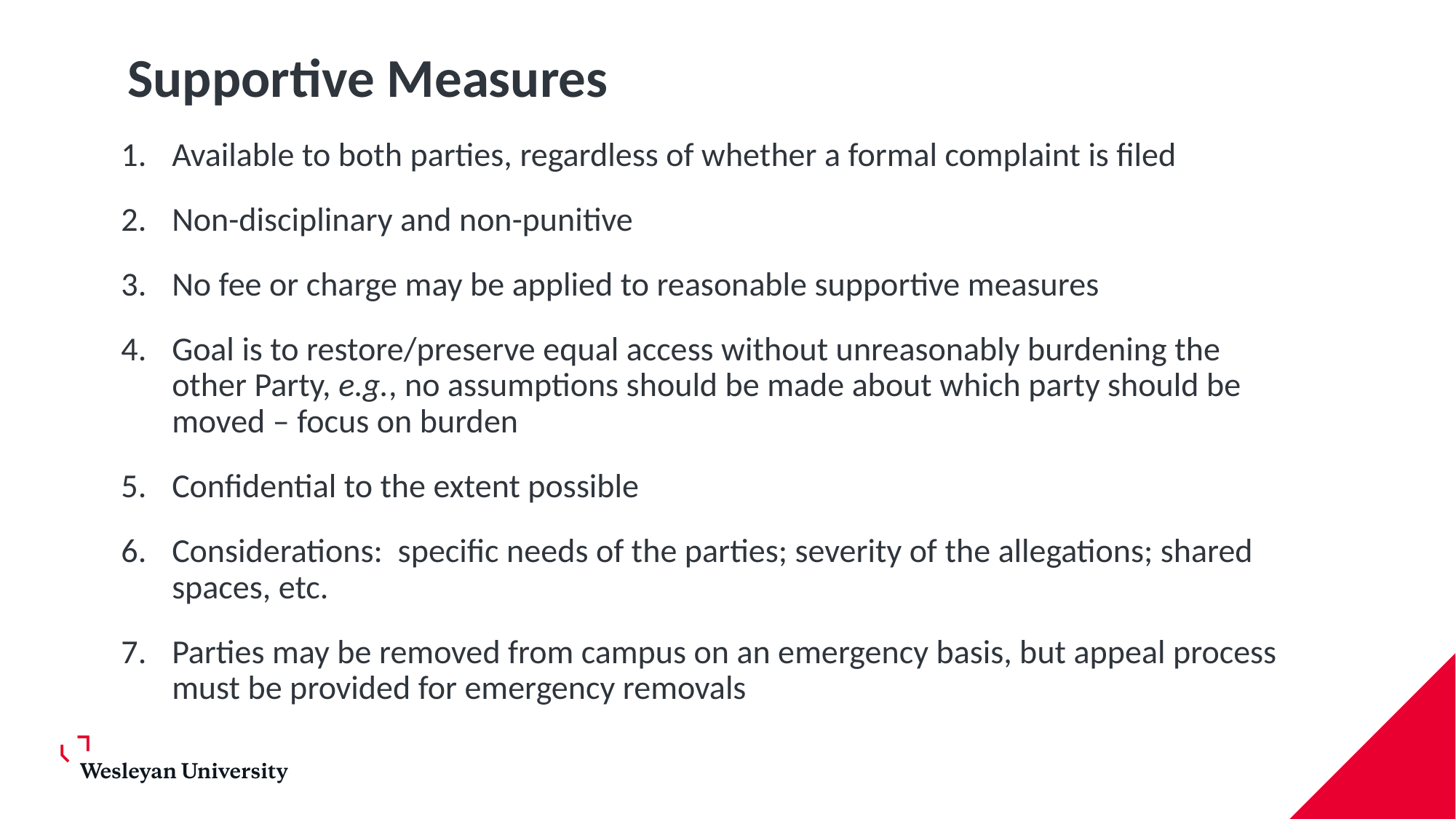

# Supportive Measures
Available to both parties, regardless of whether a formal complaint is filed
Non-disciplinary and non-punitive
No fee or charge may be applied to reasonable supportive measures
Goal is to restore/preserve equal access without unreasonably burdening the other Party, e.g., no assumptions should be made about which party should be moved – focus on burden
Confidential to the extent possible
Considerations:  specific needs of the parties; severity of the allegations; shared spaces, etc.
Parties may be removed from campus on an emergency basis, but appeal process must be provided for emergency removals